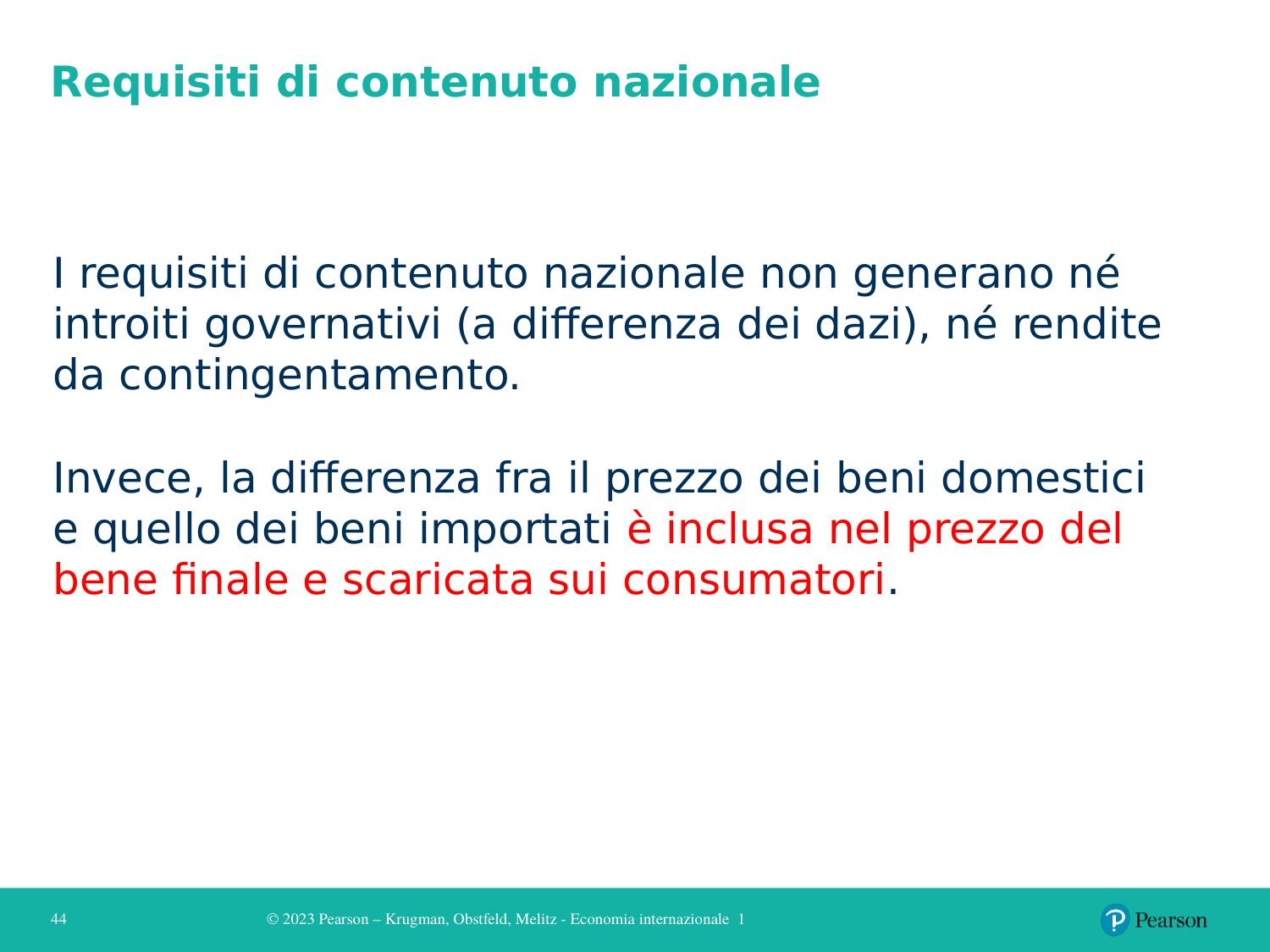

# Requisiti di contenuto nazionale
I requisiti di contenuto nazionale non generano né introiti governativi (a differenza dei dazi), né rendite da contingentamento.

Invece, la differenza fra il prezzo dei beni domestici e quello dei beni importati è inclusa nel prezzo del bene finale e scaricata sui consumatori.
44
© 2023 Pearson – Krugman, Obstfeld, Melitz - Economia internazionale  1